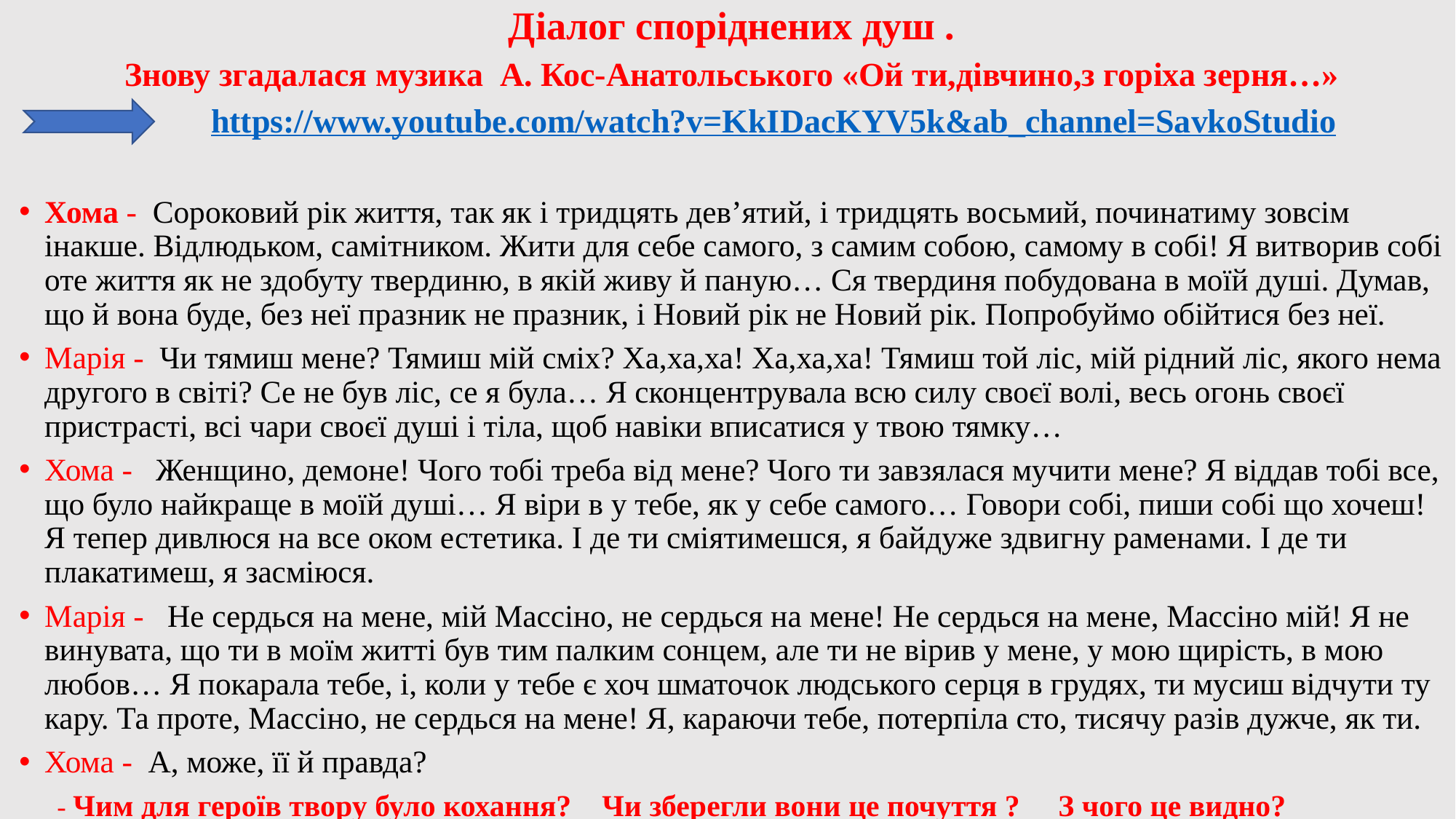

Діалог споріднених душ .
Знову згадалася музика  А. Кос-Анатольського «Ой ти,дівчино,з горіха зерня…»
          https://www.youtube.com/watch?v=KkIDacKYV5k&ab_channel=SavkoStudio

Хома -  Сороковий рік життя, так як і тридцять дев’ятий, і тридцять восьмий, починатиму зовсім інакше. Відлюдьком, самітником. Жити для себе самого, з самим собою, самому в собі! Я витворив собі оте життя як не здобуту твердиню, в якій живу й паную… Ся твердиня побудована в моїй душі. Думав, що й вона буде, без неї празник не празник, і Новий рік не Новий рік. Попробуймо обійтися без неї.
Марія -  Чи тямиш мене? Тямиш мій сміх? Ха,ха,ха! Ха,ха,ха! Тямиш той ліс, мій рідний ліс, якого нема другого в світі? Се не був ліс, се я була… Я сконцентрувала всю силу своєї волі, весь огонь своєї пристрасті, всі чари своєї душі і тіла, щоб навіки вписатися у твою тямку…
Хома -   Женщино, демоне! Чого тобі треба від мене? Чого ти завзялася мучити мене? Я віддав тобі все, що було найкраще в моїй душі… Я віри в у тебе, як у себе самого… Говори собі, пиши собі що хочеш! Я тепер дивлюся на все оком естетика. І де ти сміятимешся, я байдуже здвигну раменами. І де ти плакатимеш, я засміюся.
Марія -   Не сердься на мене, мій Массіно, не сердься на мене! Не сердься на мене, Массіно мій! Я не винувата, що ти в моїм житті був тим палким сонцем, але ти не вірив у мене, у мою щирість, в мою любов… Я покарала тебе, і, коли у тебе є хоч шматочок людського серця в грудях, ти мусиш відчути ту кару. Та проте, Массіно, не сердься на мене! Я, караючи тебе, потерпіла сто, тисячу разів дужче, як ти.
Хома -  А, може, її й правда?

- Чим для героїв твору було кохання?    Чи зберегли вони це почуття ?     З чого це видно?